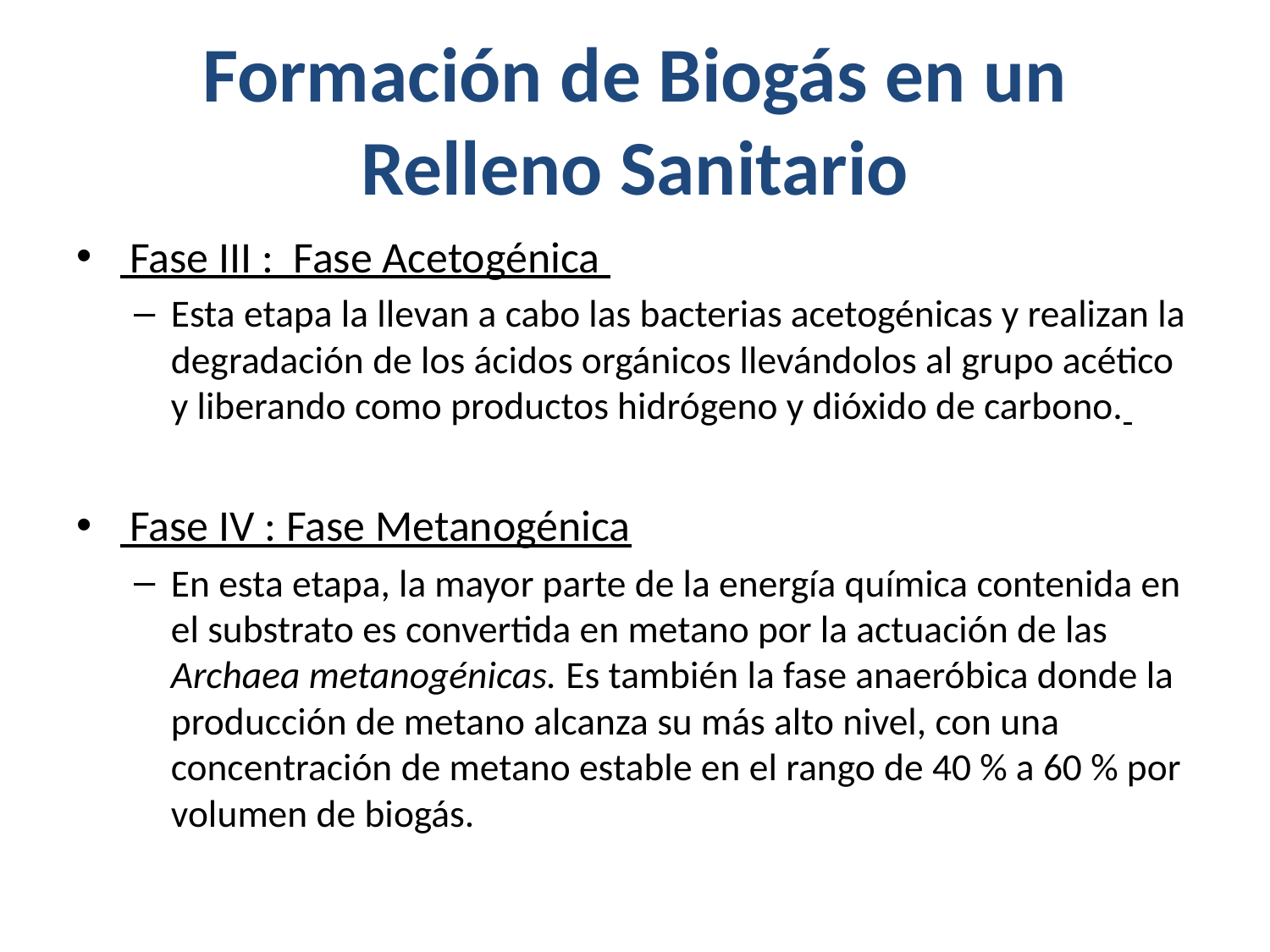

# Formación de Biogás en un Relleno Sanitario
 Fase III :  Fase Acetogénica
Esta etapa la llevan a cabo las bacterias acetogénicas y realizan la degradación de los ácidos orgánicos llevándolos al grupo acético y liberando como productos hidrógeno y dióxido de carbono.

 Fase IV : Fase Metanogénica
En esta etapa, la mayor parte de la energía química contenida en el substrato es convertida en metano por la actuación de las Archaea metanogénicas. Es también la fase anaeróbica donde la producción de metano alcanza su más alto nivel, con una concentración de metano estable en el rango de 40 % a 60 % por volumen de biogás.